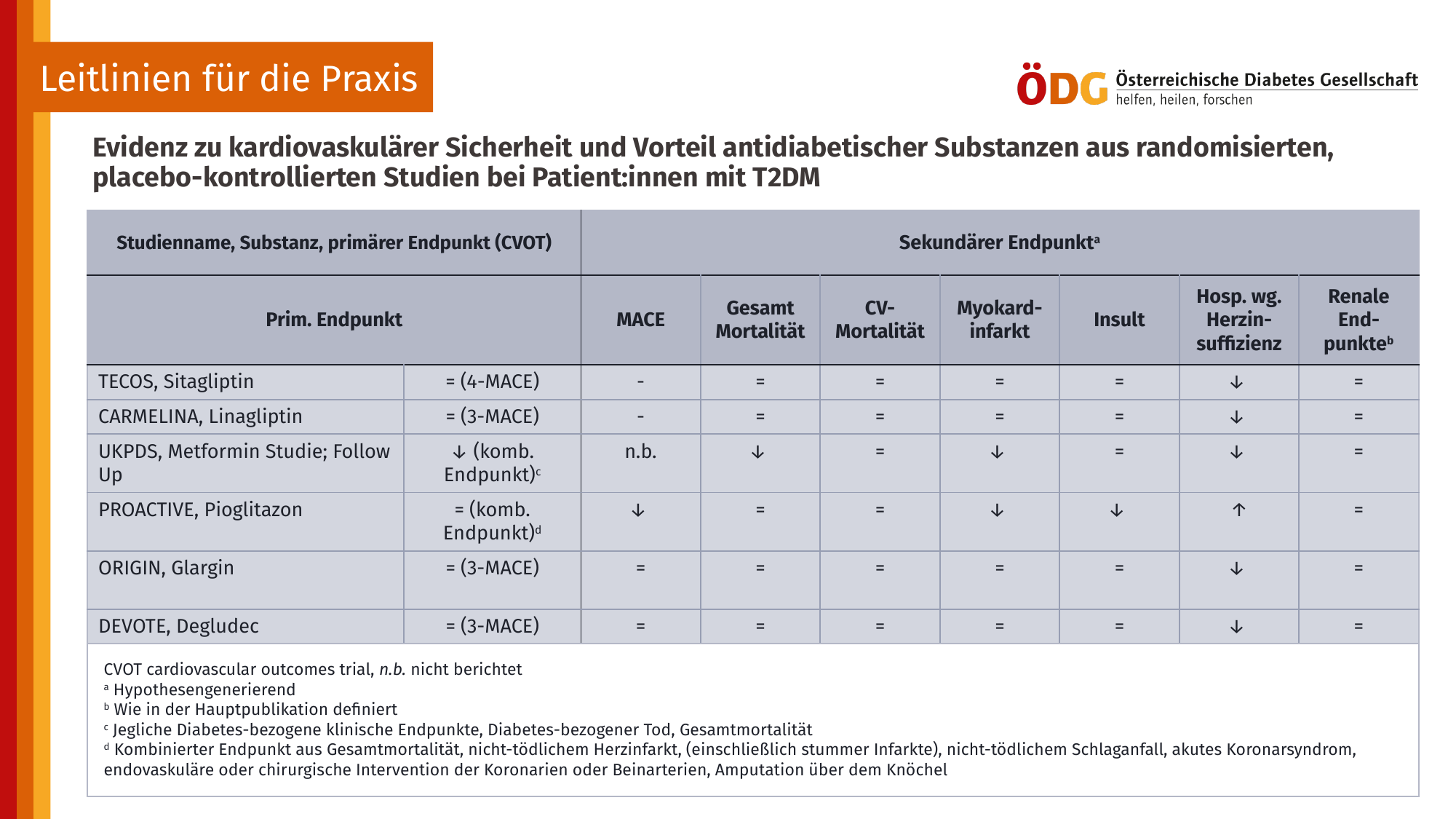

Evidenz zu kardiovaskulärer Sicherheit und Vorteil antidiabetischer Substanzen aus randomisierten, placebo-kontrollierten Studien bei Patient:innen mit T2DM
| Studienname, Substanz, primärer Endpunkt (CVOT) |  | Sekundärer Endpunkta |  |  |  |  |  |  |
| --- | --- | --- | --- | --- | --- | --- | --- | --- |
| Prim. Endpunkt |  | MACE | Gesamt Mortalität | CV- Mortalität | Myokard-infarkt | Insult | Hosp. wg. Herzin-suffizienz | Renale End-punkteb |
| TECOS, Sitagliptin | = (4-MACE) | - | = | = | = | = | ↓ | = |
| CARMELINA, Linagliptin | = (3-MACE) | - | = | = | = | = | ↓ | = |
| UKPDS, Metformin Studie; Follow Up | ↓ (komb. Endpunkt)c | n.b. | ↓ | = | ↓ | = | ↓ | = |
| PROACTIVE, Pioglitazon | = (komb. Endpunkt)d | ↓ | = | = | ↓ | ↓ | ↑ | = |
| ORIGIN, Glargin | = (3-MACE) | = | = | = | = | = | ↓ | = |
| DEVOTE, Degludec | = (3-MACE) | = | = | = | = | = | ↓ | = |
| CVOT cardiovascular outcomes trial, n.b. nicht berichtet a Hypothesengenerierend b Wie in der Hauptpublikation definiert c Jegliche Diabetes-bezogene klinische Endpunkte, Diabetes-bezogener Tod, Gesamtmortalität d Kombinierter Endpunkt aus Gesamtmortalität, nicht-tödlichem Herzinfarkt, (einschließlich stummer Infarkte), nicht-tödlichem Schlaganfall, akutes Koronarsyndrom, endovaskuläre oder chirurgische Intervention der Koronarien oder Beinarterien, Amputation über dem Knöchel |
| --- |